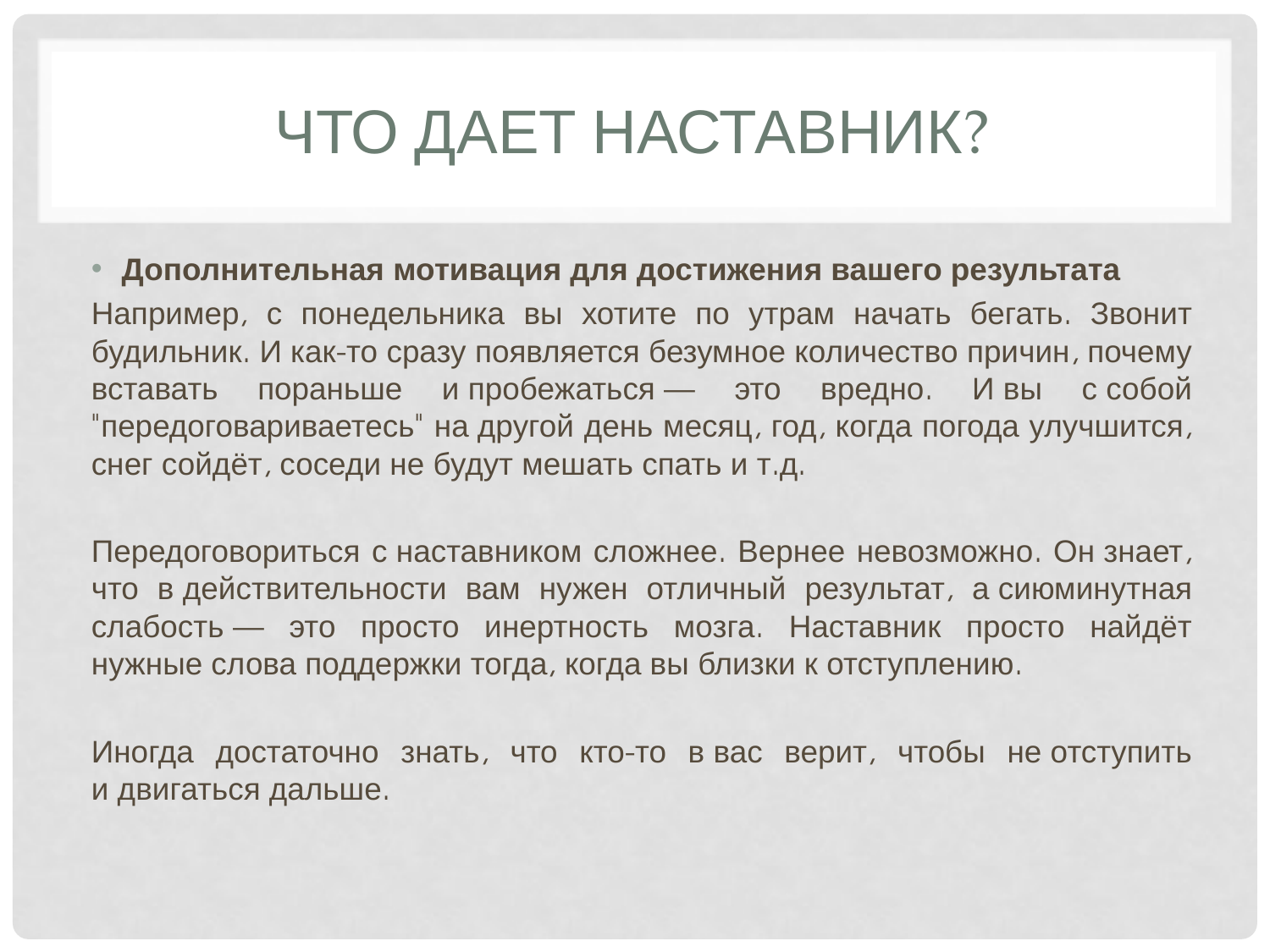

# Что дает наставник?
Дополнительная мотивация для достижения вашего результата
Например, с понедельника вы хотите по утрам начать бегать. Звонит будильник. И как-то сразу появляется безумное количество причин, почему вставать пораньше и пробежаться — это вредно. И вы с собой "передоговариваетесь" на другой день месяц, год, когда погода улучшится, снег сойдёт, соседи не будут мешать спать и т.д.

Передоговориться с наставником сложнее. Вернее невозможно. Он знает, что в действительности вам нужен отличный результат, а сиюминутная слабость — это просто инертность мозга. Наставник просто найдёт нужные слова поддержки тогда, когда вы близки к отступлению.

Иногда достаточно знать, что кто-то в вас верит, чтобы не отступить и двигаться дальше.